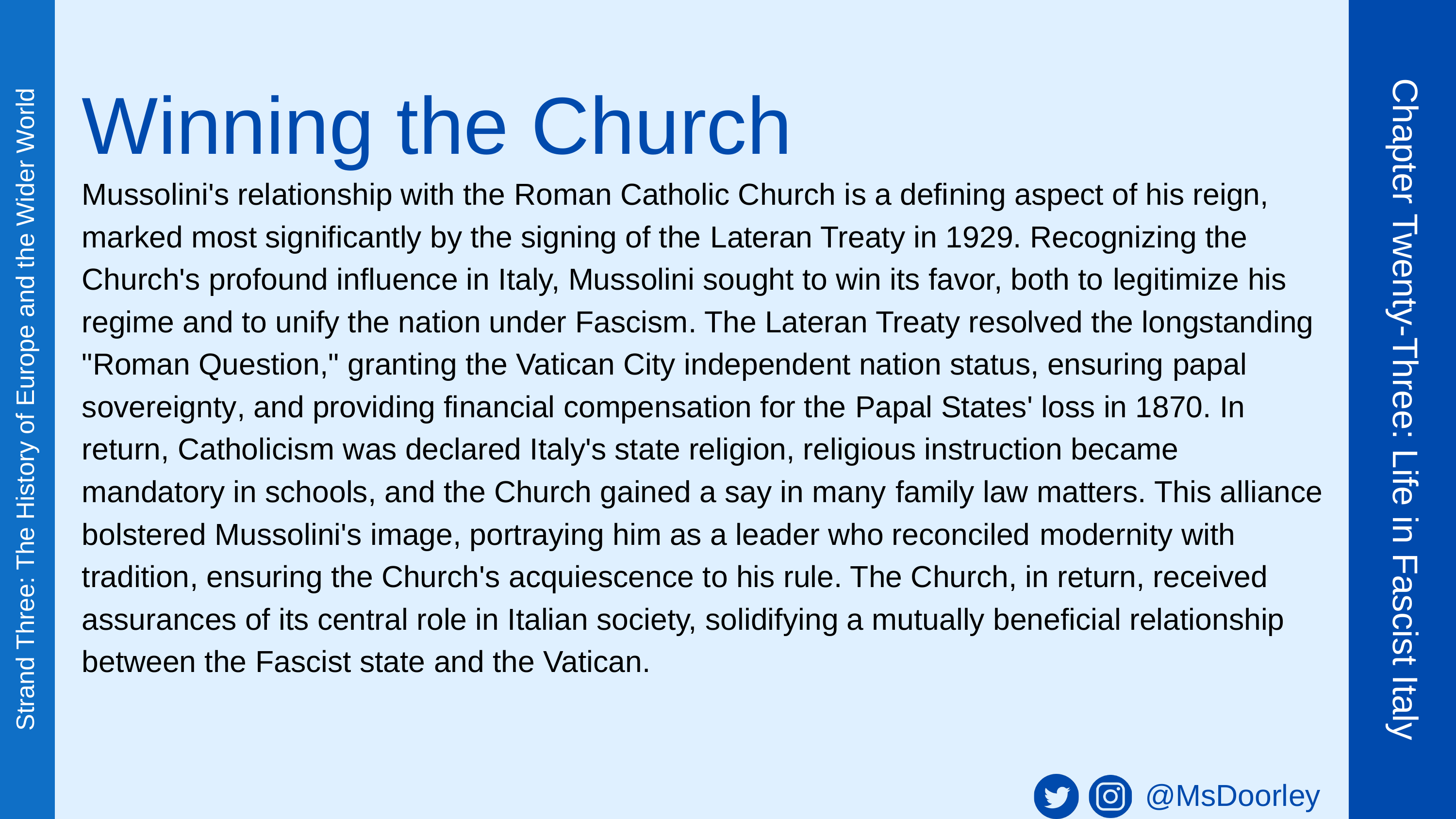

Winning the Church
Mussolini's relationship with the Roman Catholic Church is a defining aspect of his reign, marked most significantly by the signing of the Lateran Treaty in 1929. Recognizing the Church's profound influence in Italy, Mussolini sought to win its favor, both to legitimize his regime and to unify the nation under Fascism. The Lateran Treaty resolved the longstanding "Roman Question," granting the Vatican City independent nation status, ensuring papal sovereignty, and providing financial compensation for the Papal States' loss in 1870. In return, Catholicism was declared Italy's state religion, religious instruction became mandatory in schools, and the Church gained a say in many family law matters. This alliance bolstered Mussolini's image, portraying him as a leader who reconciled modernity with tradition, ensuring the Church's acquiescence to his rule. The Church, in return, received assurances of its central role in Italian society, solidifying a mutually beneficial relationship between the Fascist state and the Vatican.
Chapter Twenty-Three: Life in Fascist Italy
Strand Three: The History of Europe and the Wider World

@MsDoorley